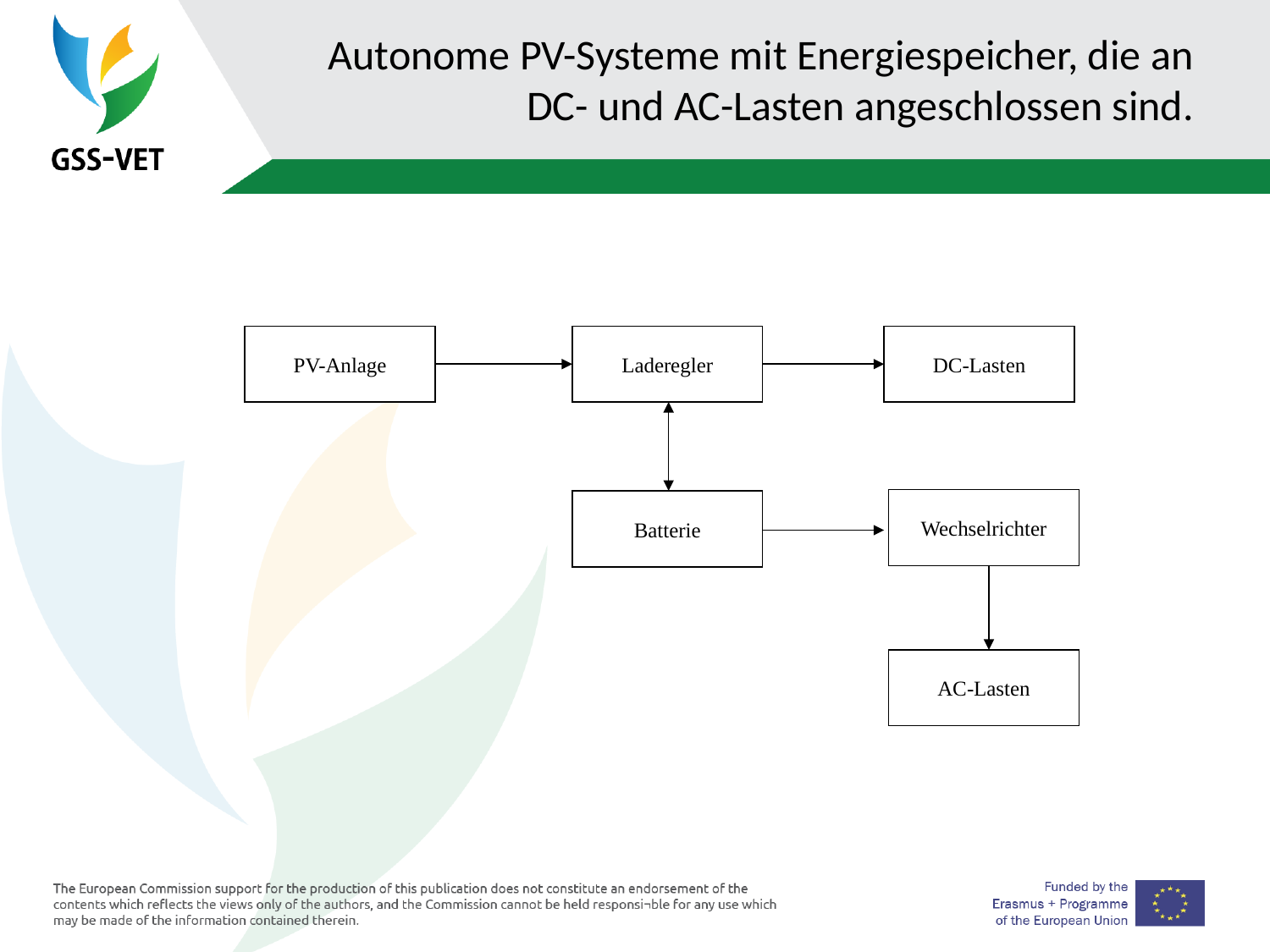

# Autonome PV-Systeme mit Energiespeicher, die an DC- und AC-Lasten angeschlossen sind.
PV-Anlage
Laderegler
DC-Lasten
Wechselrichter
Batterie
AC-Lasten